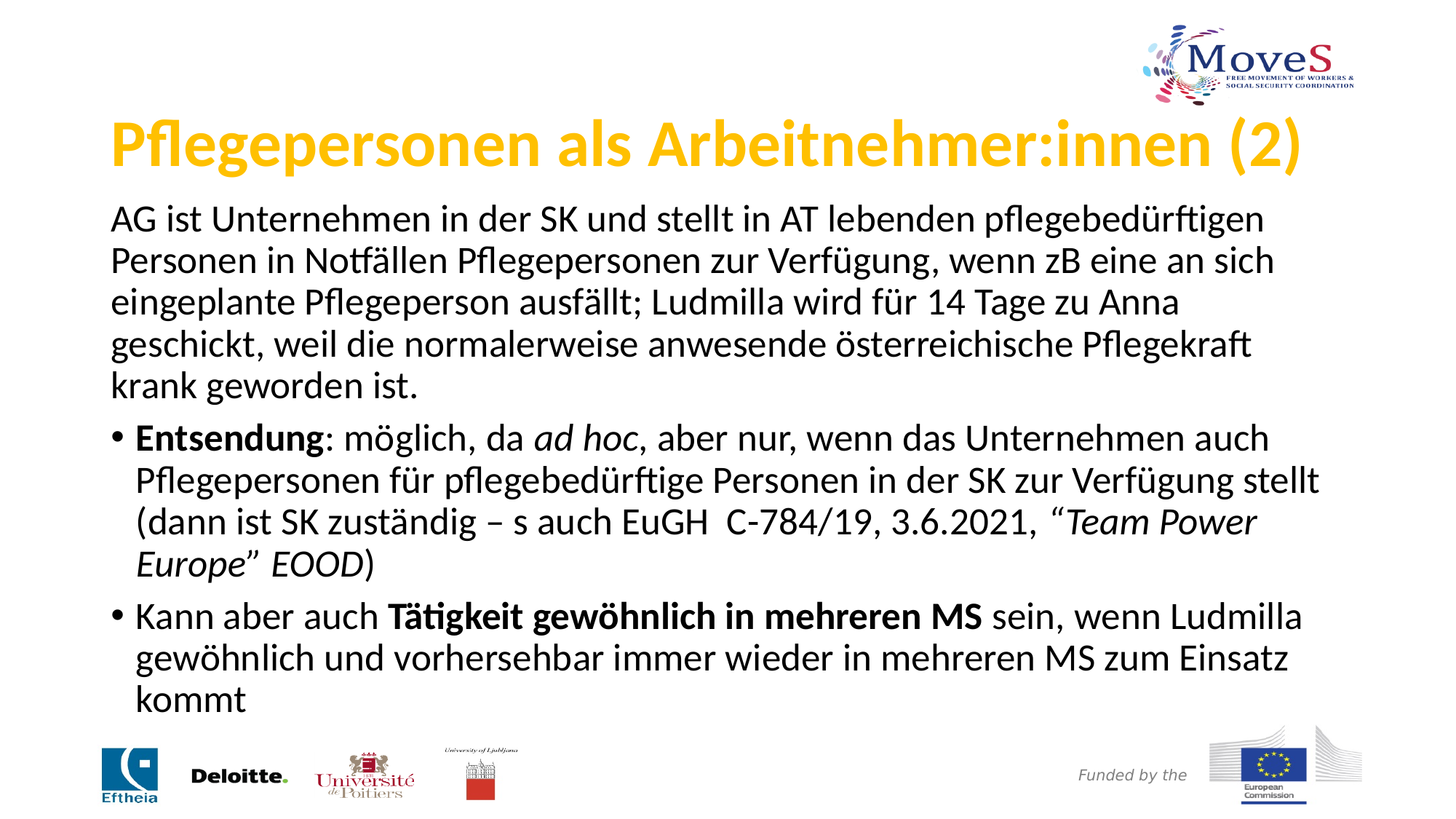

# Pflegepersonen als Arbeitnehmer:innen (2)
AG ist Unternehmen in der SK und stellt in AT lebenden pflegebedürftigen Personen in Notfällen Pflegepersonen zur Verfügung, wenn zB eine an sich eingeplante Pflegeperson ausfällt; Ludmilla wird für 14 Tage zu Anna geschickt, weil die normalerweise anwesende österreichische Pflegekraft krank geworden ist.
Entsendung: möglich, da ad hoc, aber nur, wenn das Unternehmen auch Pflegepersonen für pflegebedürftige Personen in der SK zur Verfügung stellt (dann ist SK zuständig – s auch EuGH  C-784/19, 3.6.2021, “Team Power Europe” EOOD)
Kann aber auch Tätigkeit gewöhnlich in mehreren MS sein, wenn Ludmilla gewöhnlich und vorhersehbar immer wieder in mehreren MS zum Einsatz kommt